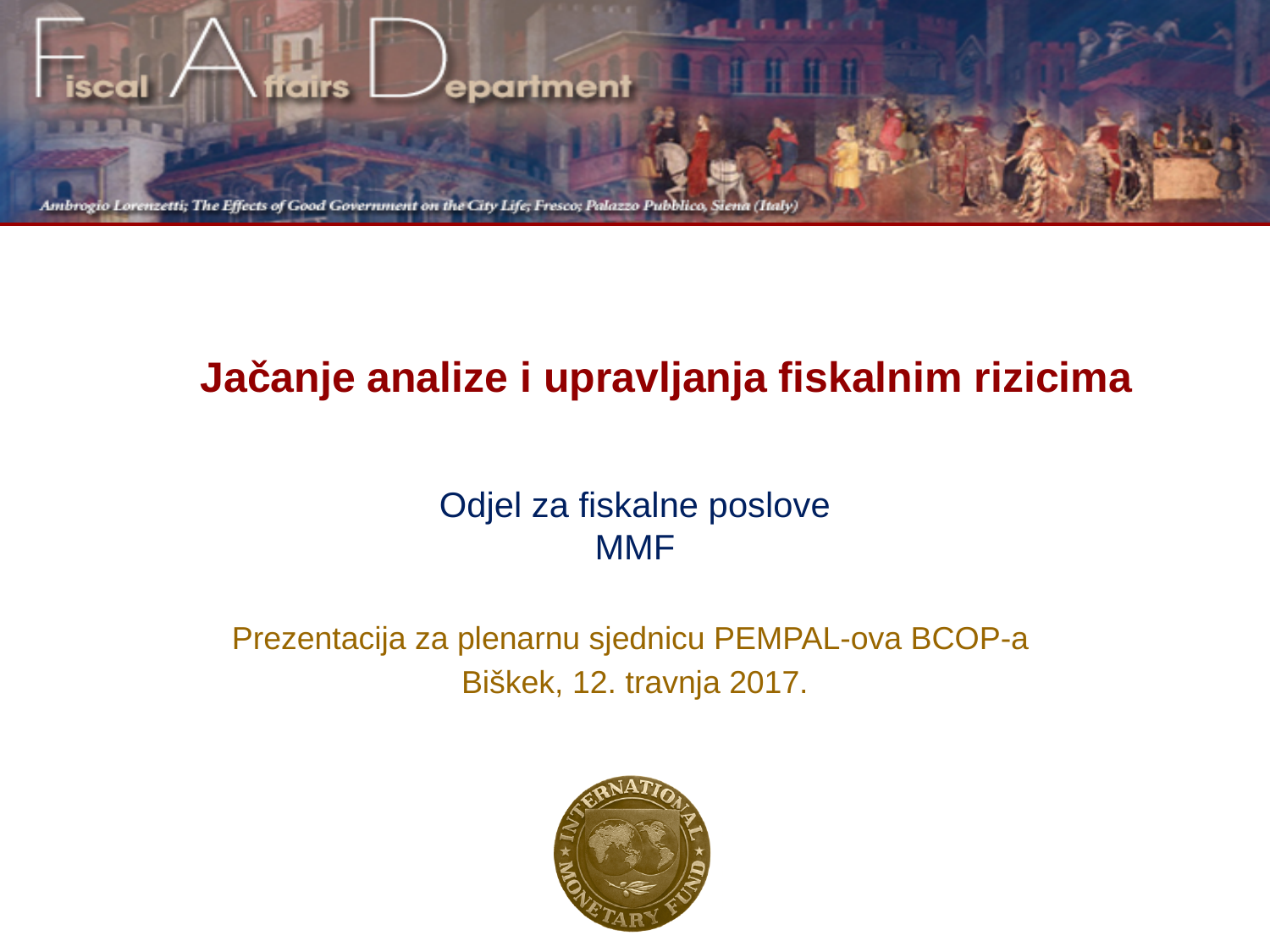

Jačanje analize i upravljanja fiskalnim rizicima

Odjel za fiskalne poslove
MMF

Prezentacija za plenarnu sjednicu PEMPAL-ova BCOP-a
Biškek, 12. travnja 2017.